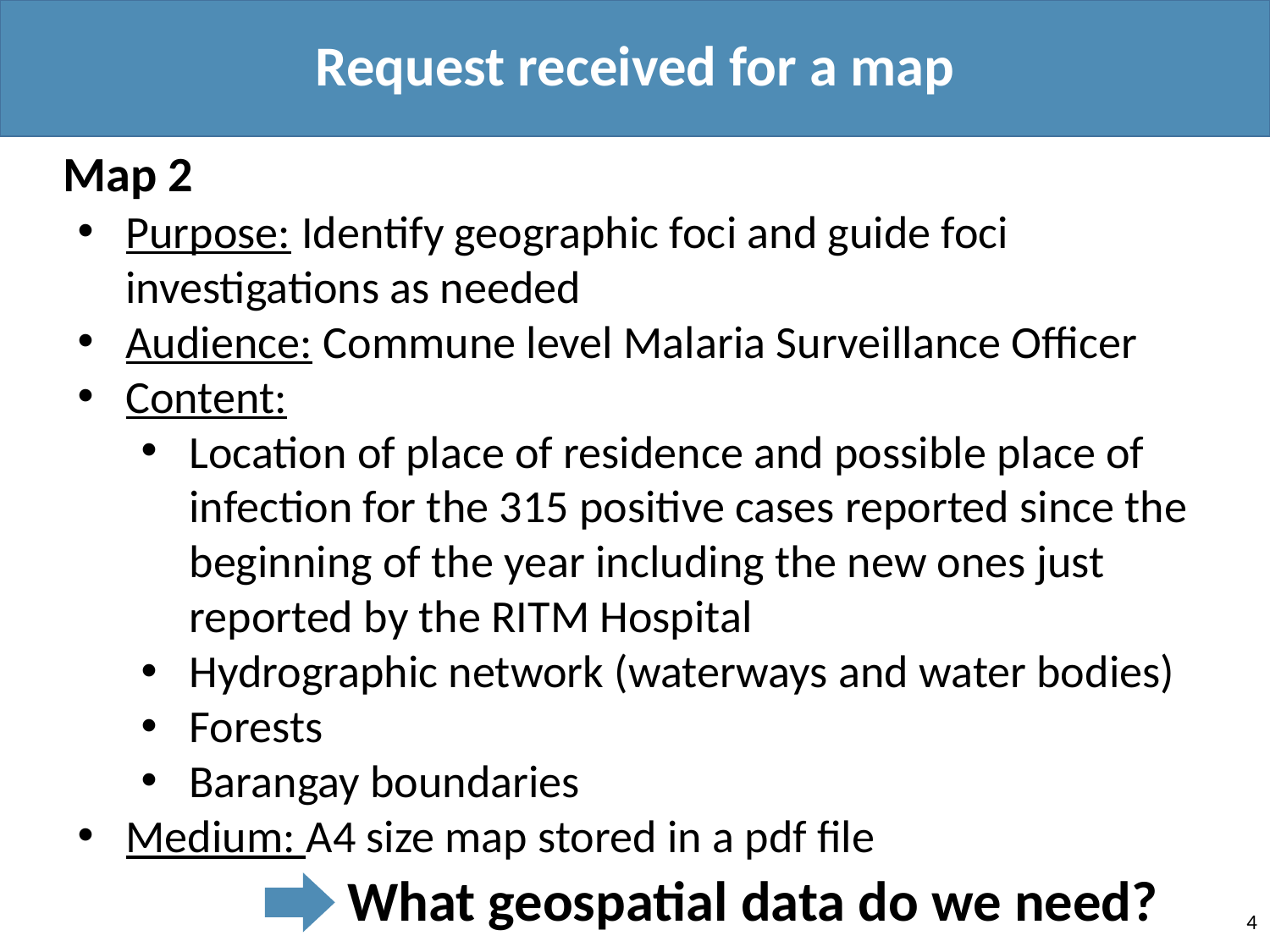

Request received for a map
Map 2
Purpose: Identify geographic foci and guide foci investigations as needed
Audience: Commune level Malaria Surveillance Officer
Content:
Location of place of residence and possible place of infection for the 315 positive cases reported since the beginning of the year including the new ones just reported by the RITM Hospital
Hydrographic network (waterways and water bodies)
Forests
Barangay boundaries
Medium: A4 size map stored in a pdf file
What geospatial data do we need?

4